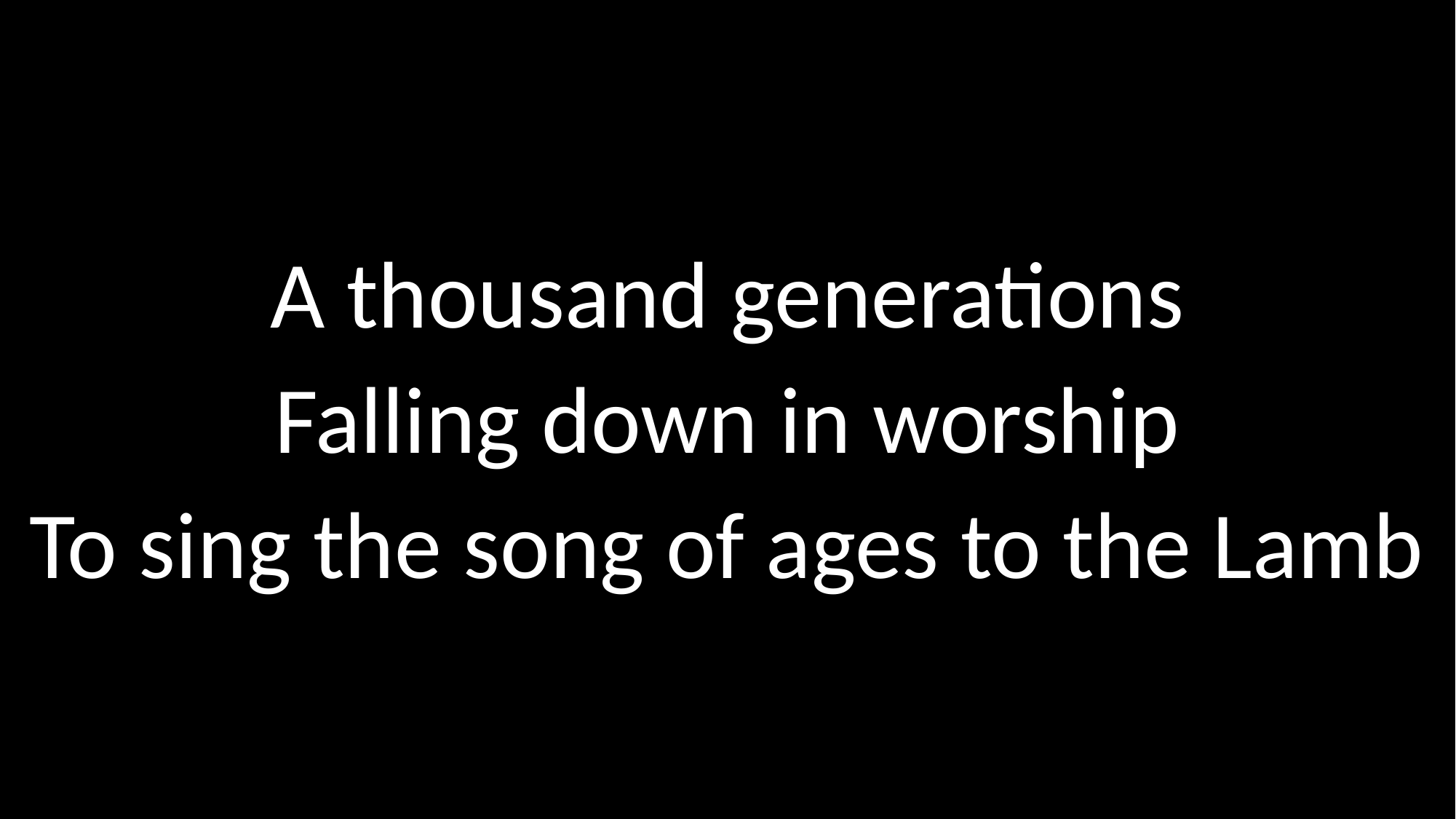

# A thousand generations Falling down in worship To sing the song of ages to the Lamb